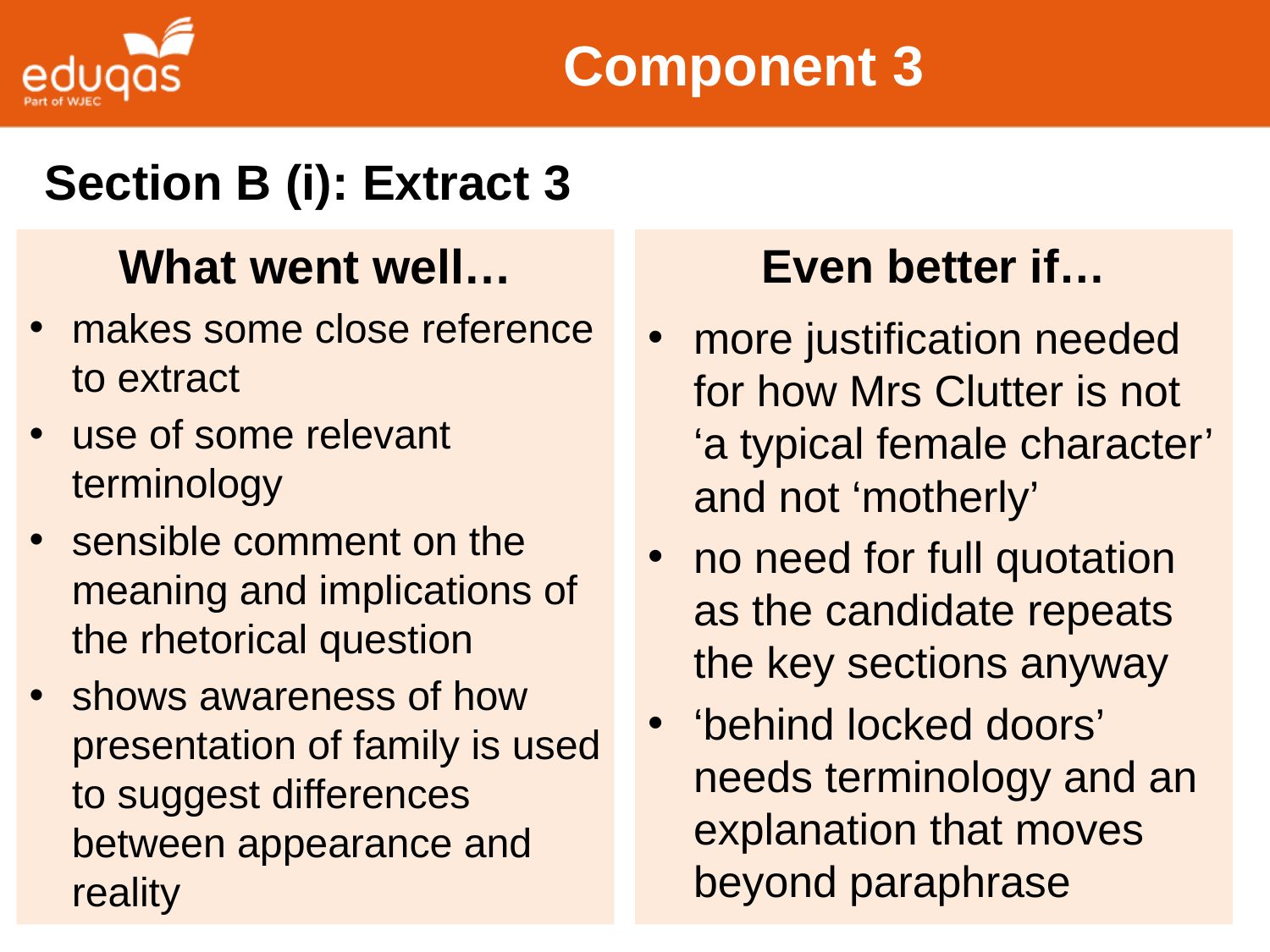

# Component 3
 Section B (i): Extract 3
What went well…
makes some close reference to extract
use of some relevant terminology
sensible comment on the meaning and implications of the rhetorical question
shows awareness of how presentation of family is used to suggest differences between appearance and reality
Even better if…
more justification needed for how Mrs Clutter is not ‘a typical female character’ and not ‘motherly’
no need for full quotation as the candidate repeats the key sections anyway
‘behind locked doors’ needs terminology and an explanation that moves beyond paraphrase